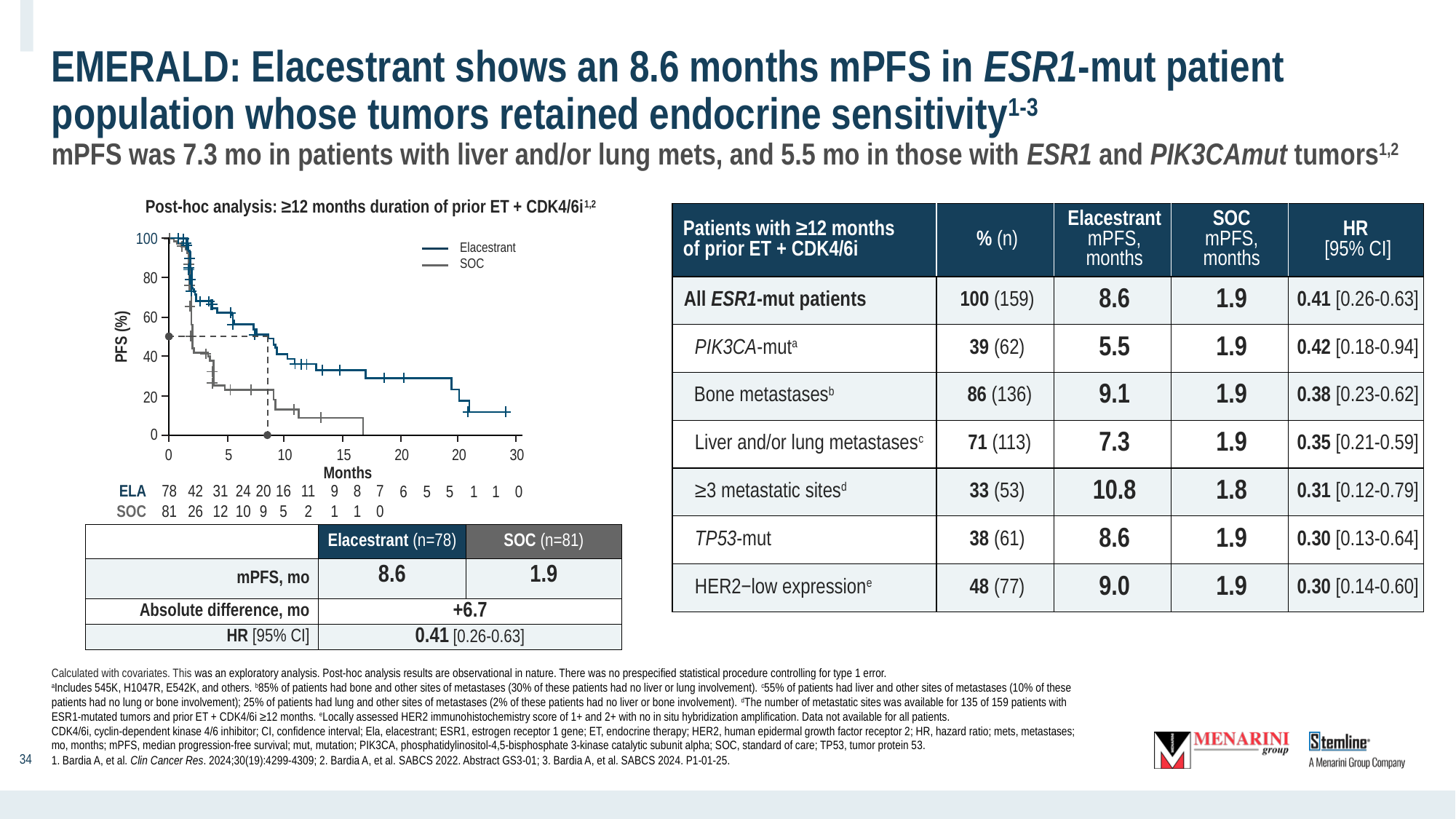

# EMERALD: Elacestrant shows an 8.6 months mPFS in ESR1-mut patient population whose tumors retained endocrine sensitivity1-3 mPFS was 7.3 mo in patients with liver and/or lung mets, and 5.5 mo in those with ESR1 and PIK3CAmut tumors1,2
Post-hoc analysis: ≥12 months duration of prior ET + CDK4/6i1,2

| Patients with ≥12 months of prior ET + CDK4/6i | % (n) | Elacestrant mPFS, months | SOC mPFS, months | HR [95% CI] |
| --- | --- | --- | --- | --- |
| All ESR1-mut patients | 100 (159) | 8.6 | 1.9 | 0.41 [0.26-0.63] |
| PIK3CA-muta | 39 (62) | 5.5 | 1.9 | 0.42 [0.18-0.94] |
| Bone metastasesb | 86 (136) | 9.1 | 1.9 | 0.38 [0.23-0.62] |
| Liver and/or lung metastasesc | 71 (113) | 7.3 | 1.9 | 0.35 [0.21-0.59] |
| ≥3 metastatic sitesd | 33 (53) | 10.8 | 1.8 | 0.31 [0.12-0.79] |
| TP53-mut | 38 (61) | 8.6 | 1.9 | 0.30 [0.13-0.64] |
| HER2−low expressione | 48 (77) | 9.0 | 1.9 | 0.30 [0.14-0.60] |
100

Elacestrant
SOC

80

60

PFS (%)

40

20

0

0
5
10
15
20
20
30
Months
ELA
SOC
78
81
42
26
31
12
24
10
20
9
16
5
11
2
9
1
8
1
7
0
6
5
5
1
1
0
|  | Elacestrant (n=78) | SOC (n=81) |
| --- | --- | --- |
| mPFS, mo | 8.6 | 1.9 |
| Absolute difference, mo | +6.7 |  |
| HR [95% CI] | 0.41 [0.26-0.63] |  |
Calculated with covariates. This was an exploratory analysis. Post-hoc analysis results are observational in nature. There was no prespecified statistical procedure controlling for type 1 error.
aIncludes 545K, H1047R, E542K, and others. b85% of patients had bone and other sites of metastases (30% of these patients had no liver or lung involvement). c55% of patients had liver and other sites of metastases (10% of these patients had no lung or bone involvement); 25% of patients had lung and other sites of metastases (2% of these patients had no liver or bone involvement). dThe number of metastatic sites was available for 135 of 159 patients with ESR1-mutated tumors and prior ET + CDK4/6i ≥12 months. eLocally assessed HER2 immunohistochemistry score of 1+ and 2+ with no in situ hybridization amplification. Data not available for all patients.
CDK4/6i, cyclin-dependent kinase 4/6 inhibitor; CI, confidence interval; Ela, elacestrant; ESR1, estrogen receptor 1 gene; ET, endocrine therapy; HER2, human epidermal growth factor receptor 2; HR, hazard ratio; mets, metastases; mo, months; mPFS, median progression-free survival; mut, mutation; PIK3CA, phosphatidylinositol-4,5-bisphosphate 3-kinase catalytic subunit alpha; SOC, standard of care; TP53, tumor protein 53.
1. Bardia A, et al. Clin Cancer Res. 2024;30(19):4299-4309; 2. Bardia A, et al. SABCS 2022. Abstract GS3-01; 3. Bardia A, et al. SABCS 2024. P1-01-25.
34